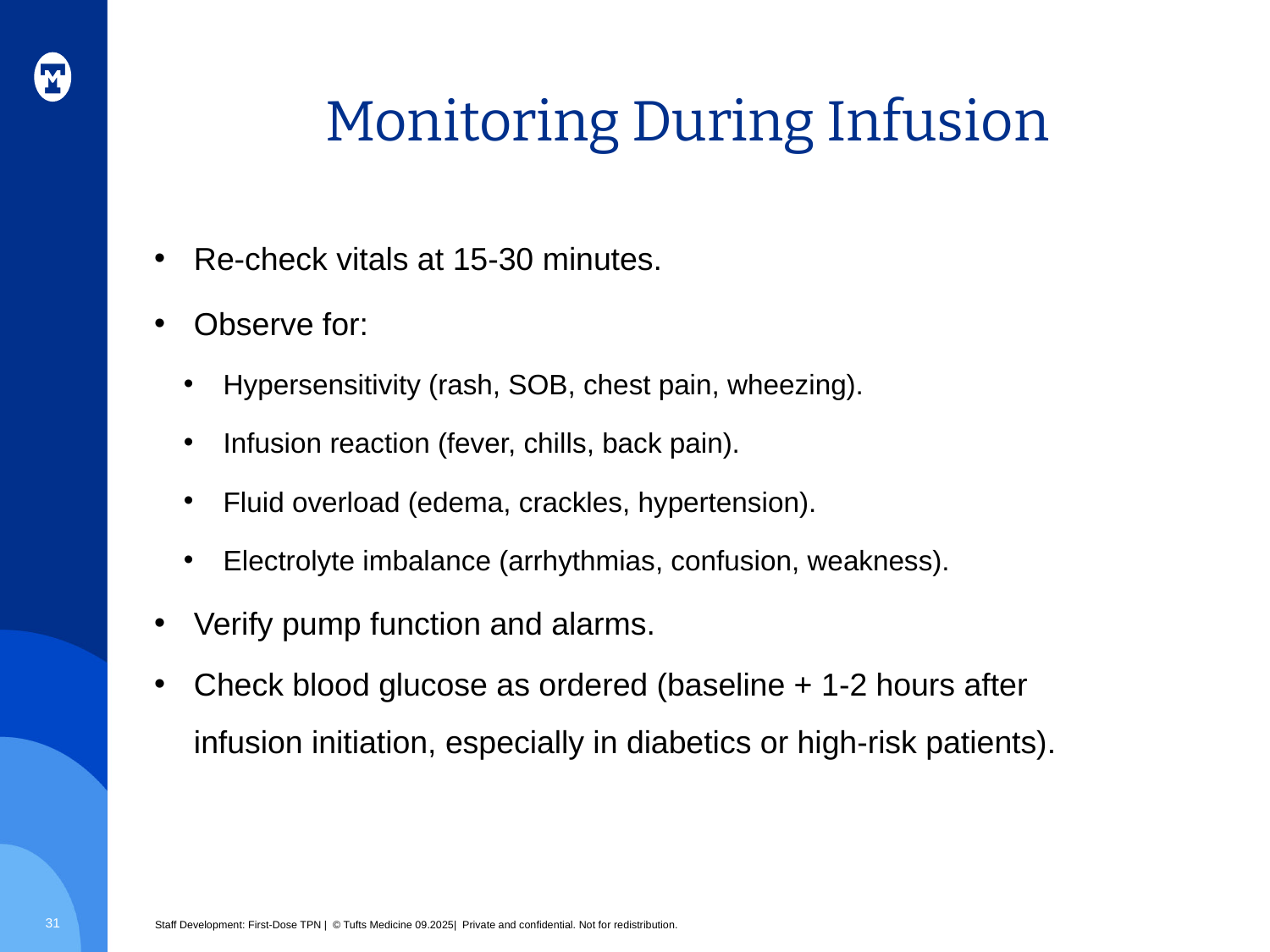

# Monitoring During Infusion
Re-check vitals at 15-30 minutes.
Observe for:
Hypersensitivity (rash, SOB, chest pain, wheezing).
Infusion reaction (fever, chills, back pain).
Fluid overload (edema, crackles, hypertension).
Electrolyte imbalance (arrhythmias, confusion, weakness).
Verify pump function and alarms.
Check blood glucose as ordered (baseline + 1-2 hours after infusion initiation, especially in diabetics or high-risk patients).
31
Staff Development: First-Dose TPN |  © Tufts Medicine 09.2025|  Private and confidential. Not for redistribution.